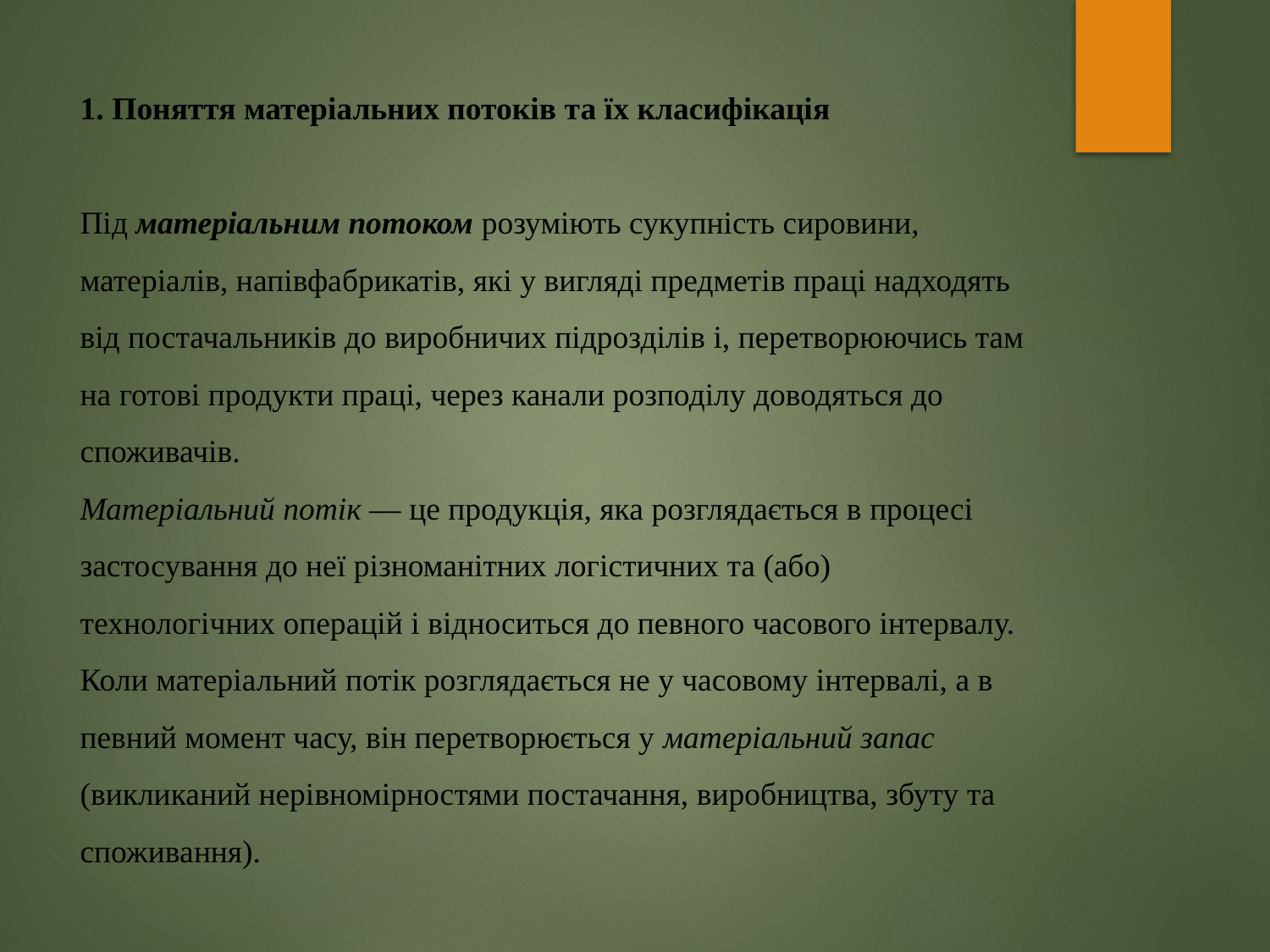

# 1. Поняття матеріальних потоків та їх класифікація   Під матеріальним потоком розуміють сукупність сировини, матеріалів, напівфабрикатів, які у вигляді предметів праці надходять від постачальників до виробничих підрозділів і, перетворюючись там на готові продукти праці, через канали розподілу доводяться до споживачів. Матеріальний потік — це продукція, яка розглядається в процесі застосування до неї різноманітних логістичних та (або) технологічних операцій і відноситься до певного часового інтервалу. Коли матеріальний потік розглядається не у часовому інтервалі, а в певний момент часу, він перетворюється у матеріальний запас (викликаний нерівномірностями постачання, виробництва, збуту та споживання).